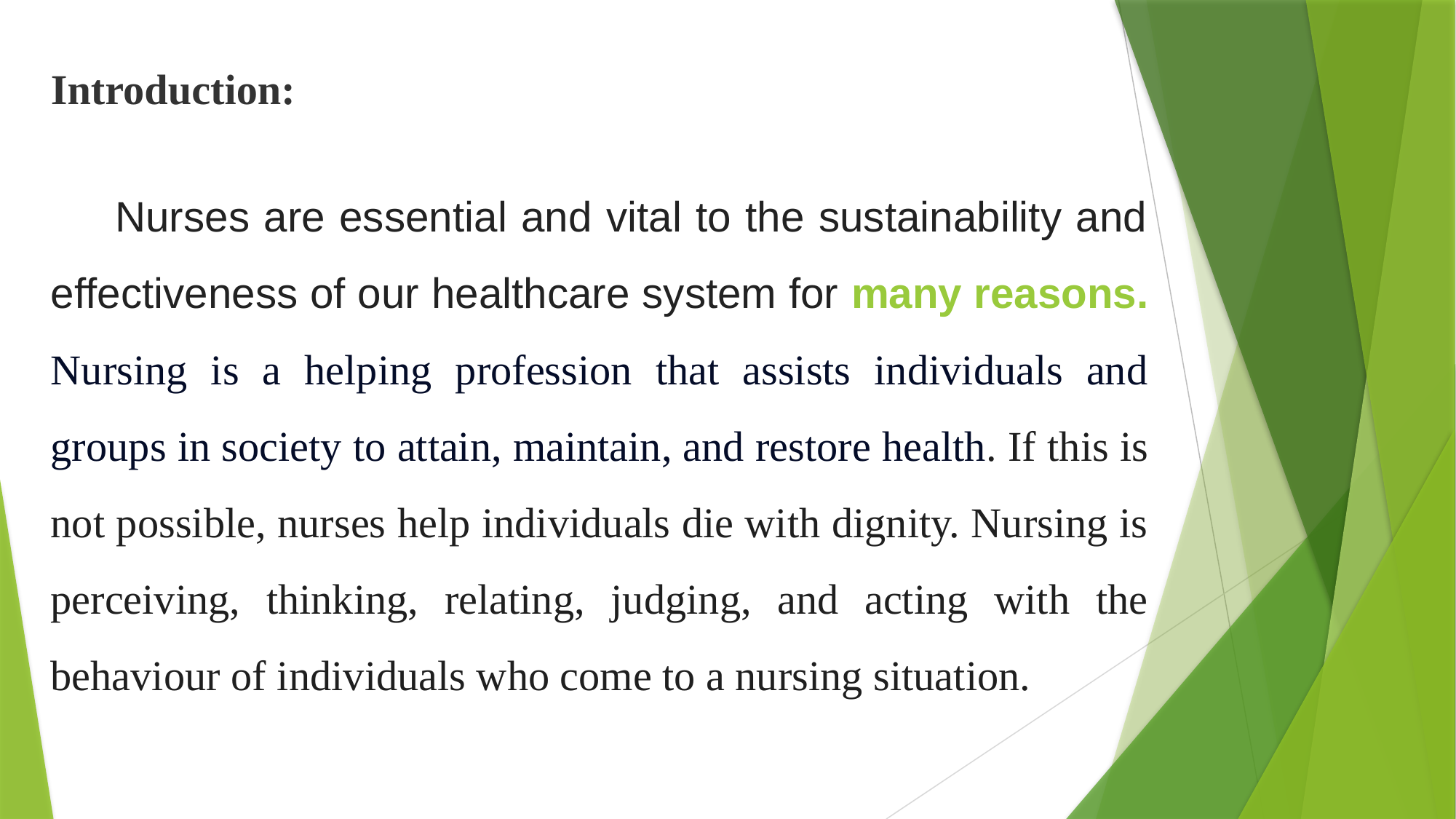

Introduction:

     Nurses are essential and vital to the sustainability and effectiveness of our healthcare system for many reasons. Nursing is a helping profession that assists individuals and groups in society to attain, maintain, and restore health. If this is not possible, nurses help individuals die with dignity. Nursing is perceiving, thinking, relating, judging, and acting with the behaviour of individuals who come to a nursing situation.